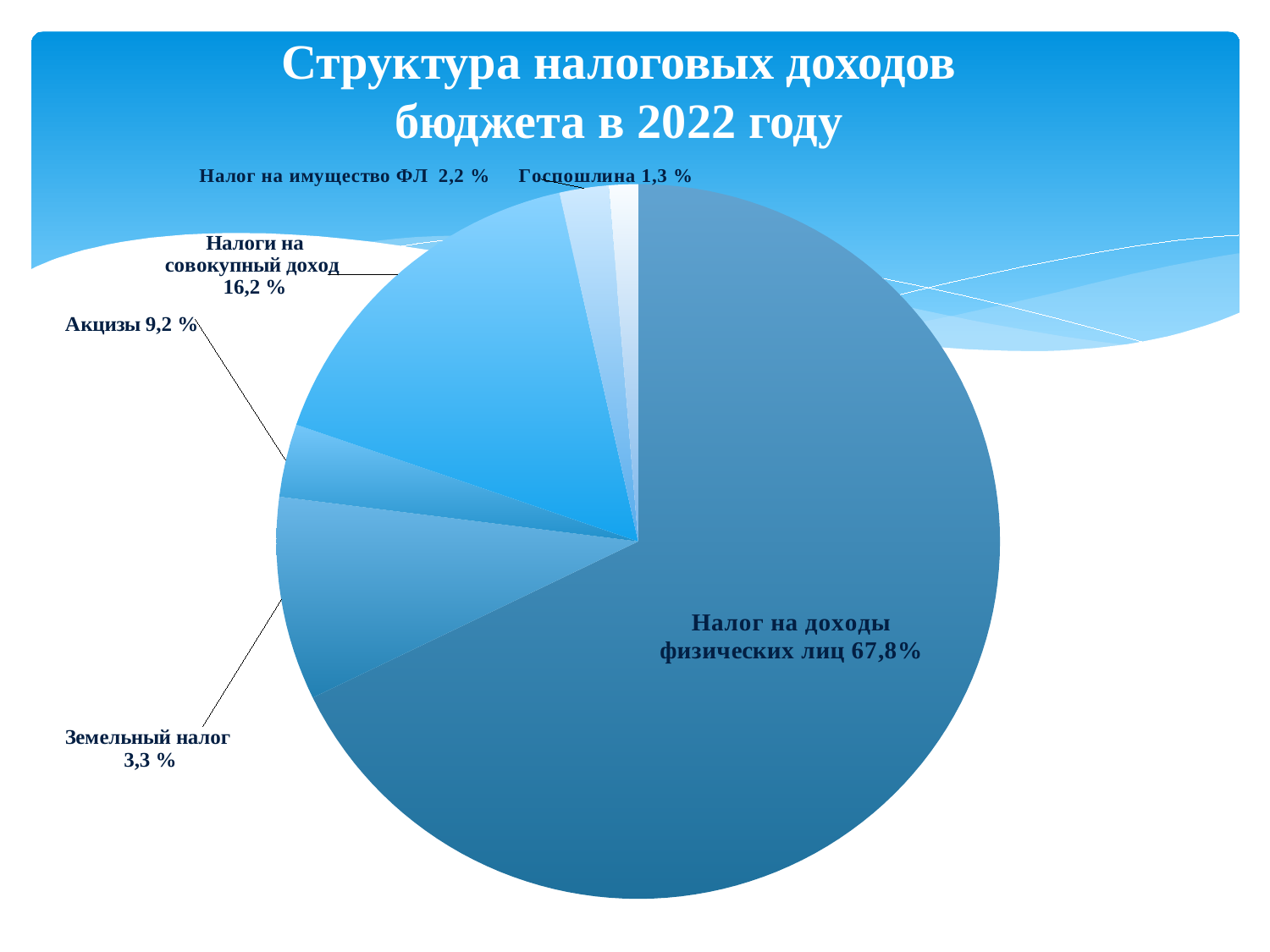

# Структура налоговых доходов бюджета в 2022 году

[unsupported chart]